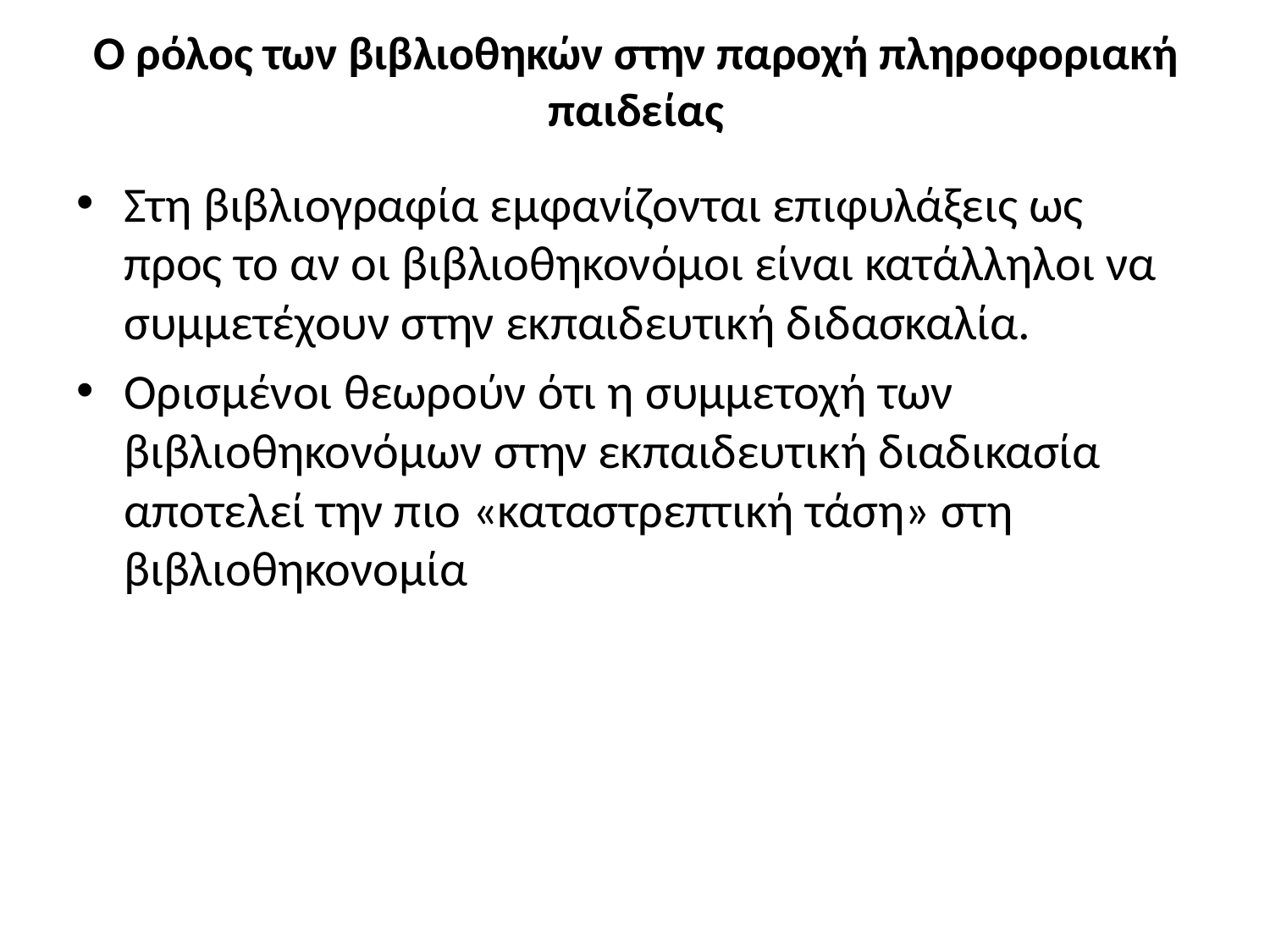

# Ο ρόλος των βιβλιοθηκών στην παροχή πληροφοριακή παιδείας
Στη βιβλιογραφία εμφανίζονται επιφυλάξεις ως προς το αν οι βιβλιοθηκονόμοι είναι κατάλληλοι να συμμετέχουν στην εκπαιδευτική διδασκαλία.
Ορισμένοι θεωρούν ότι η συμμετοχή των βιβλιοθηκονόμων στην εκπαιδευτική διαδικασία αποτελεί την πιο «καταστρεπτική τάση» στη βιβλιοθηκονομία